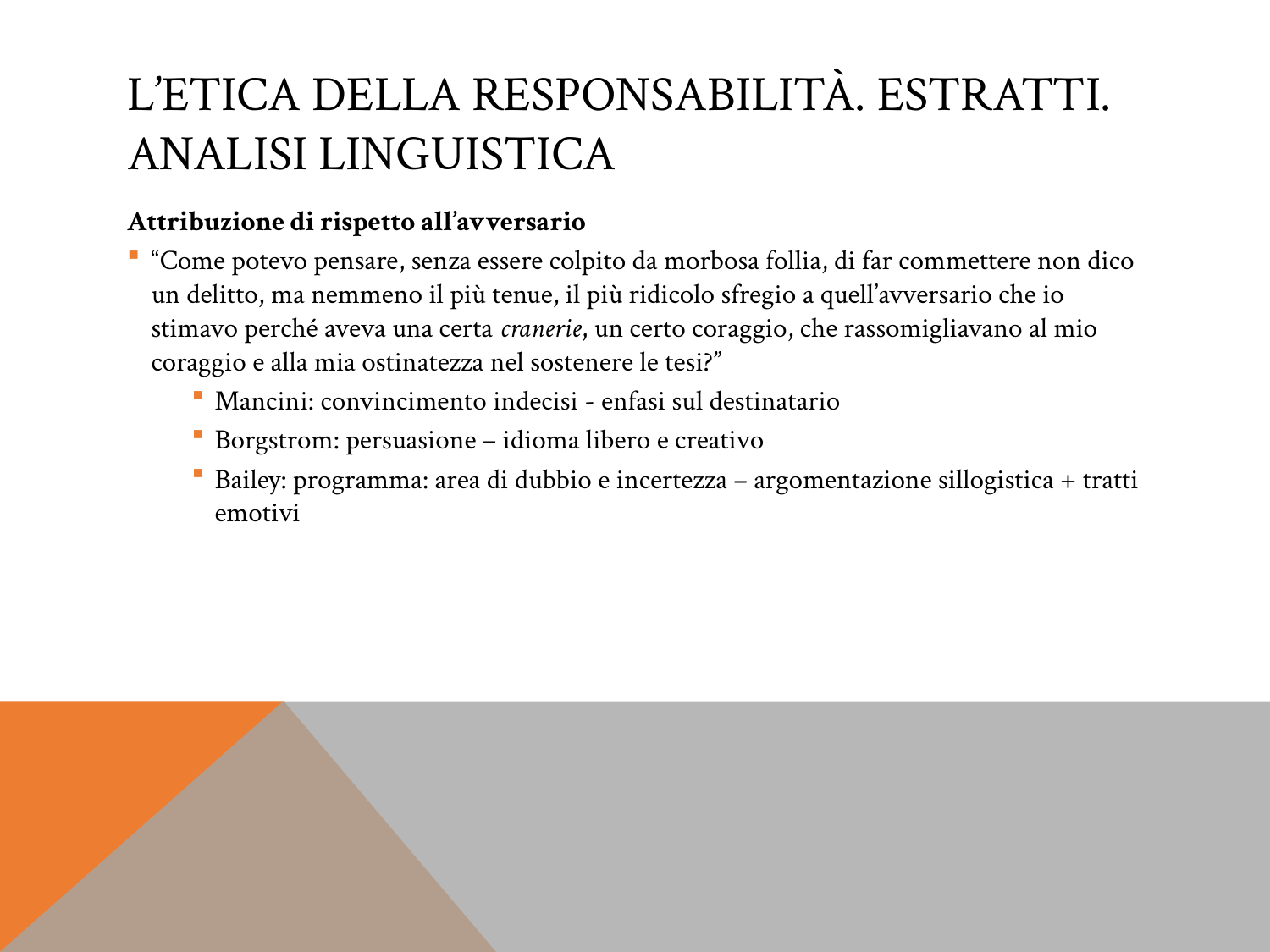

# L’etica della responsabilità. Estratti. Analisi linguistica
Attribuzione di rispetto all’avversario
“Come potevo pensare, senza essere colpito da morbosa follia, di far commettere non dico un delitto, ma nemmeno il più tenue, il più ridicolo sfregio a quell’avversario che io stimavo perché aveva una certa cranerie, un certo coraggio, che rassomigliavano al mio coraggio e alla mia ostinatezza nel sostenere le tesi?”
Mancini: convincimento indecisi - enfasi sul destinatario
Borgstrom: persuasione – idioma libero e creativo
Bailey: programma: area di dubbio e incertezza – argomentazione sillogistica + tratti emotivi